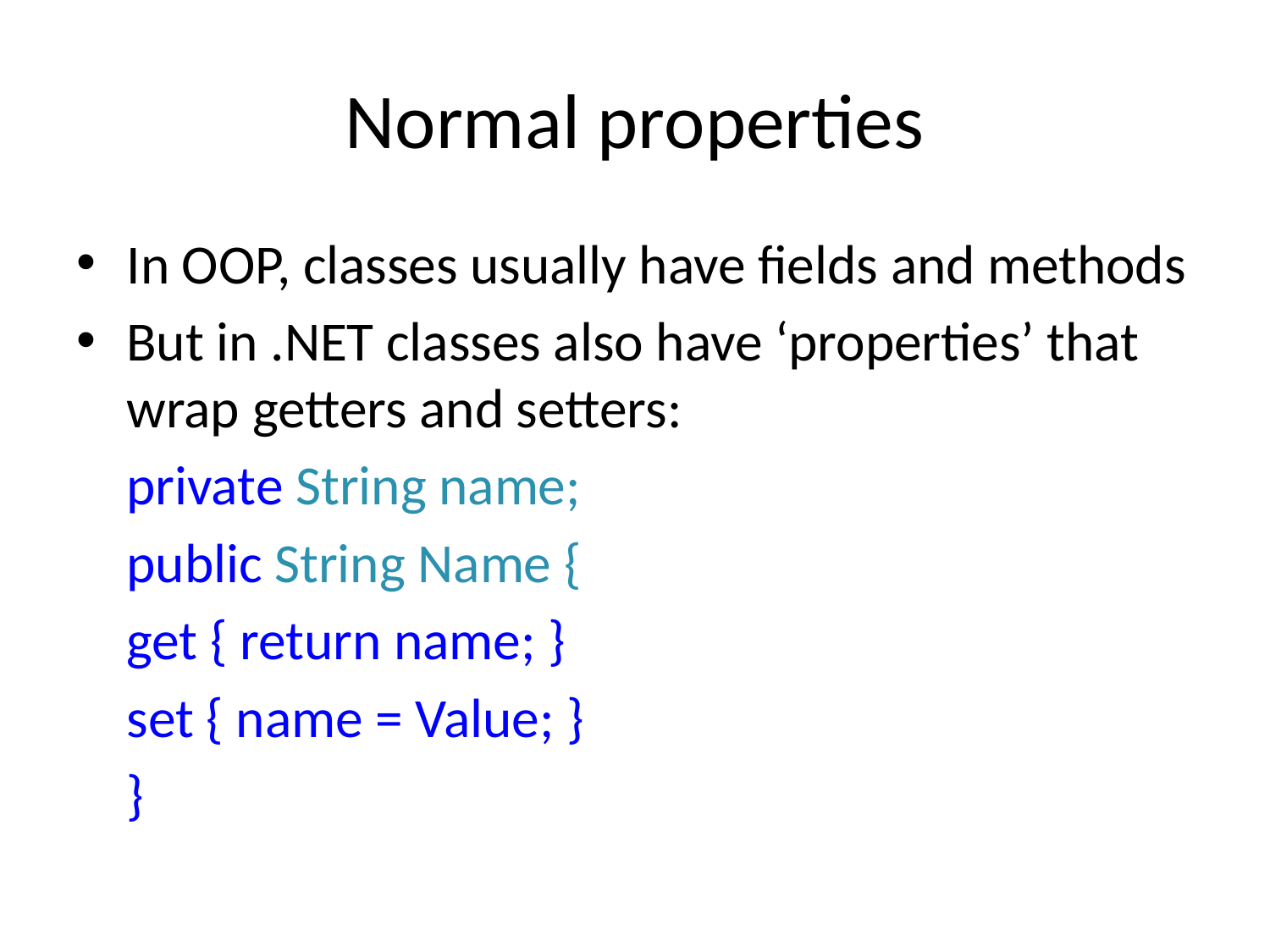

# Normal properties
In OOP, classes usually have fields and methods
But in .NET classes also have ‘properties’ that wrap getters and setters:
		private String name;
 		public String Name {
			get { return name; }
			set { name = Value; }
		}